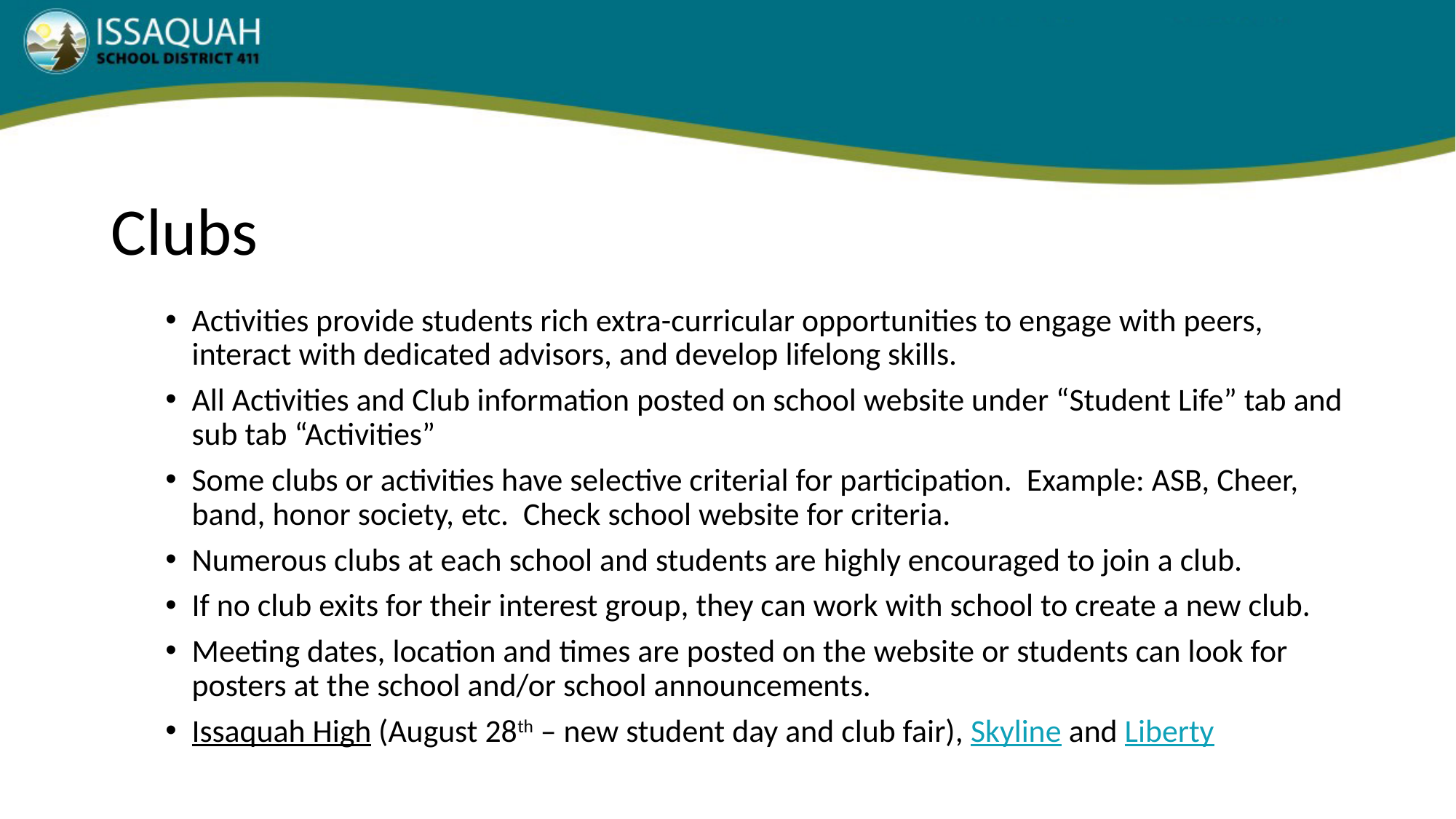

# Clubs
Activities provide students rich extra-curricular opportunities to engage with peers, interact with dedicated advisors, and develop lifelong skills.
All Activities and Club information posted on school website under “Student Life” tab and sub tab “Activities”
Some clubs or activities have selective criterial for participation.  Example: ASB, Cheer, band, honor society, etc.  Check school website for criteria.
Numerous clubs at each school and students are highly encouraged to join a club.
If no club exits for their interest group, they can work with school to create a new club.
Meeting dates, location and times are posted on the website or students can look for posters at the school and/or school announcements.
Issaquah High (August 28th – new student day and club fair), Skyline and Liberty